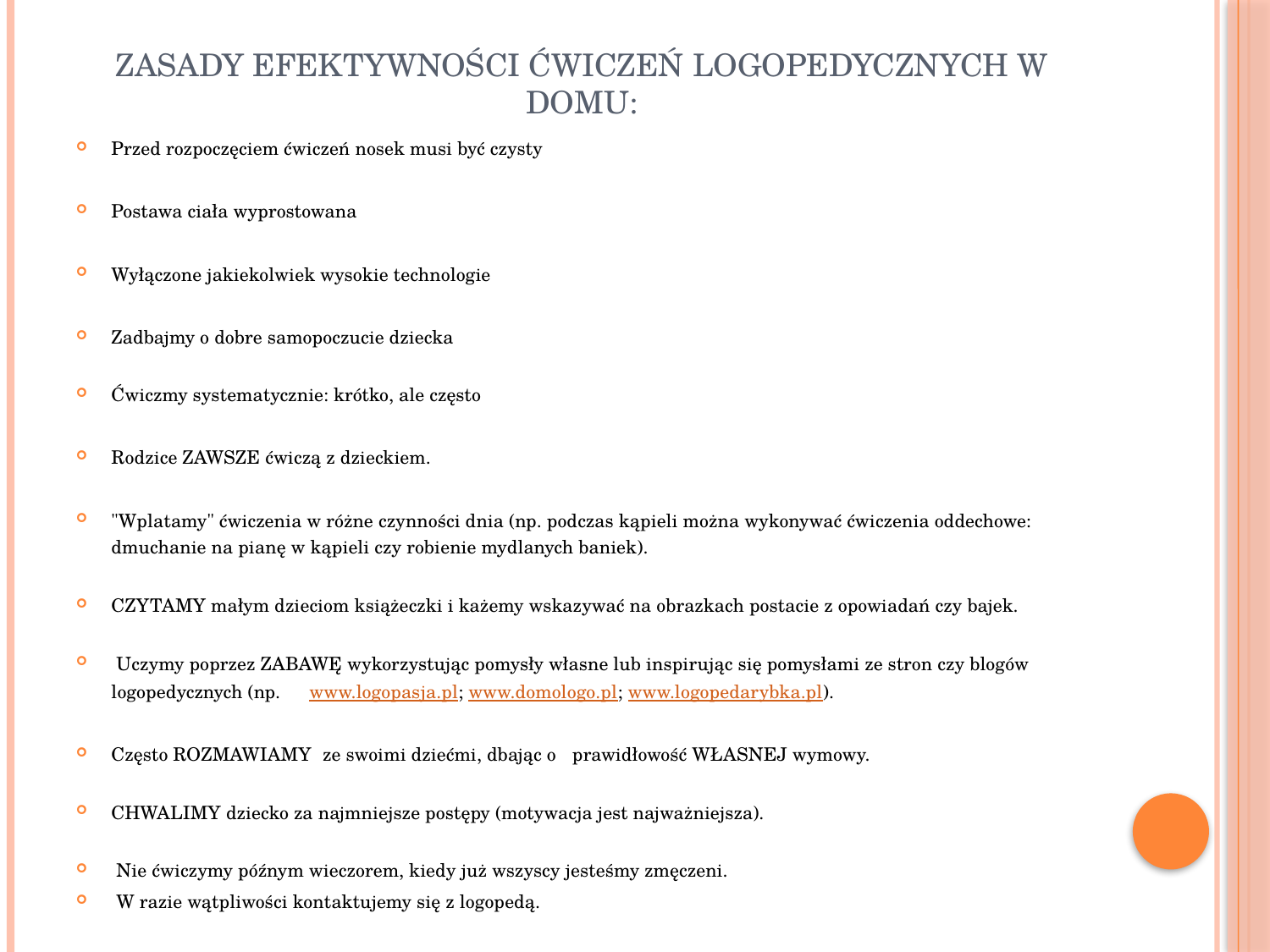

# Zasady Efektywności ćwiczeń logopedycznych w domu:
Przed rozpoczęciem ćwiczeń nosek musi być czysty

Postawa ciała wyprostowana

Wyłączone jakiekolwiek wysokie technologie

Zadbajmy o dobre samopoczucie dziecka
Ćwiczmy systematycznie: krótko, ale często

Rodzice ZAWSZE ćwiczą z dzieckiem.

"Wplatamy" ćwiczenia w różne czynności dnia (np. podczas kąpieli można wykonywać ćwiczenia oddechowe: dmuchanie na pianę w kąpieli czy robienie mydlanych baniek).
CZYTAMY małym dzieciom książeczki i każemy wskazywać na obrazkach postacie z opowiadań czy bajek.
 Uczymy poprzez ZABAWĘ wykorzystując pomysły własne lub inspirując się pomysłami ze stron czy blogów logopedycznych (np.     www.logopasja.pl; www.domologo.pl; www.logopedarybka.pl).
Często ROZMAWIAMY  ze swoimi dziećmi, dbając o   prawidłowość WŁASNEJ wymowy.
CHWALIMY dziecko za najmniejsze postępy (motywacja jest najważniejsza).
 Nie ćwiczymy późnym wieczorem, kiedy już wszyscy jesteśmy zmęczeni.
 W razie wątpliwości kontaktujemy się z logopedą.